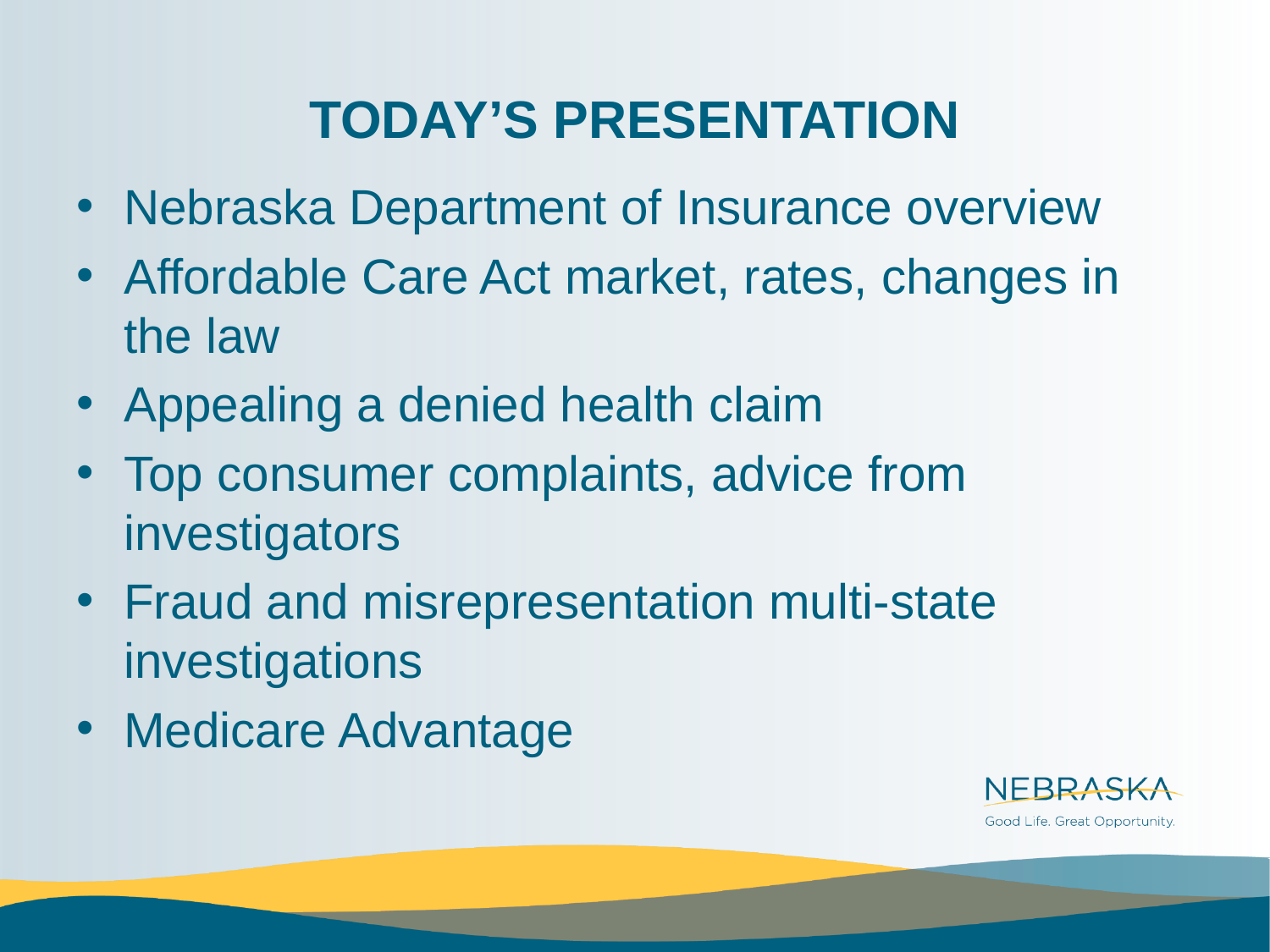

# TODAY’S PRESENTATION
Nebraska Department of Insurance overview
Affordable Care Act market, rates, changes in the law
Appealing a denied health claim
Top consumer complaints, advice from investigators
Fraud and misrepresentation multi-state investigations
Medicare Advantage